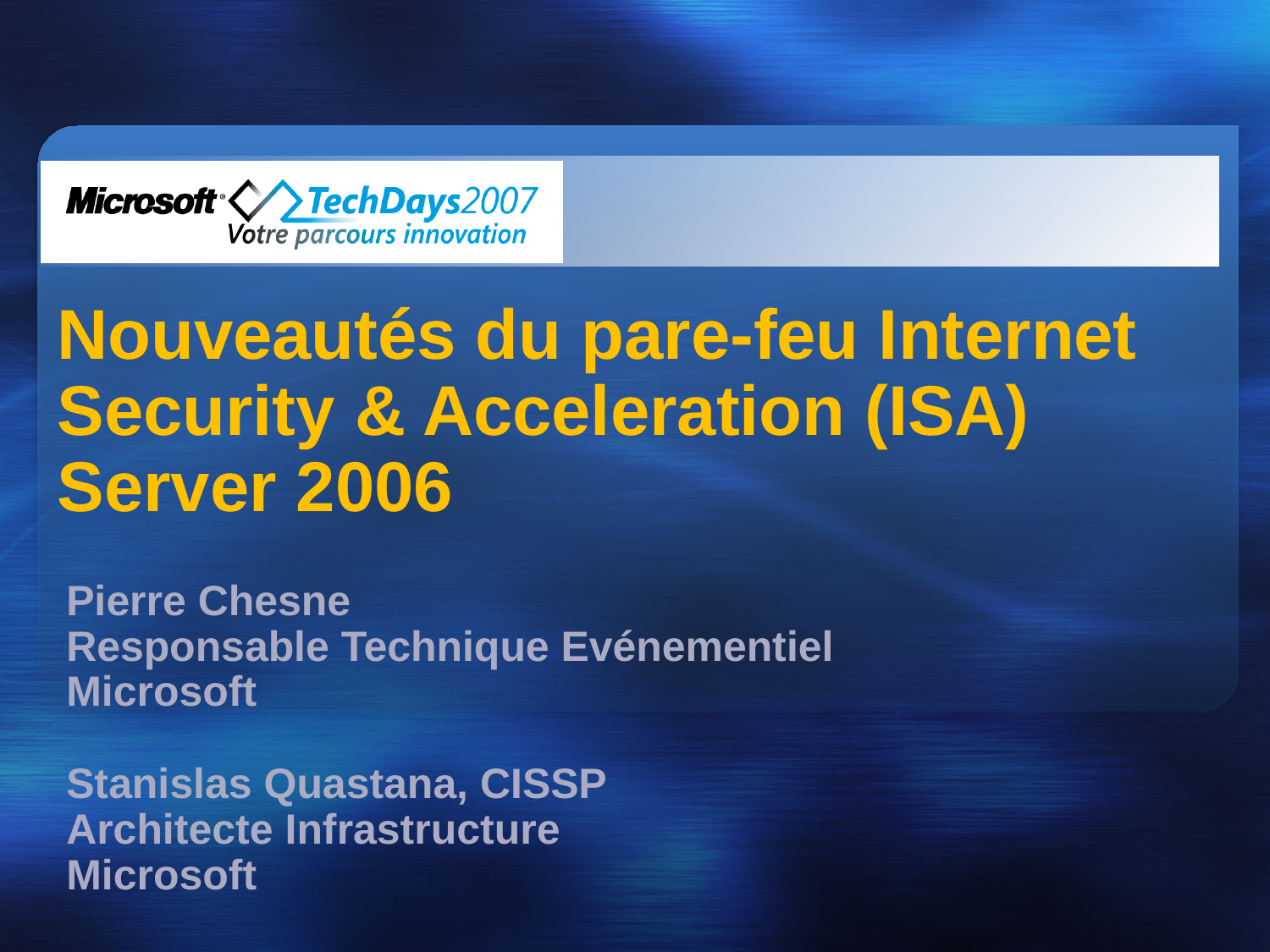

# Nouveautés du pare-feu Internet Security & Acceleration (ISA) Server 2006
Pierre Chesne
Responsable Technique Evénementiel
Microsoft

Stanislas Quastana, CISSP
Architecte Infrastructure
Microsoft